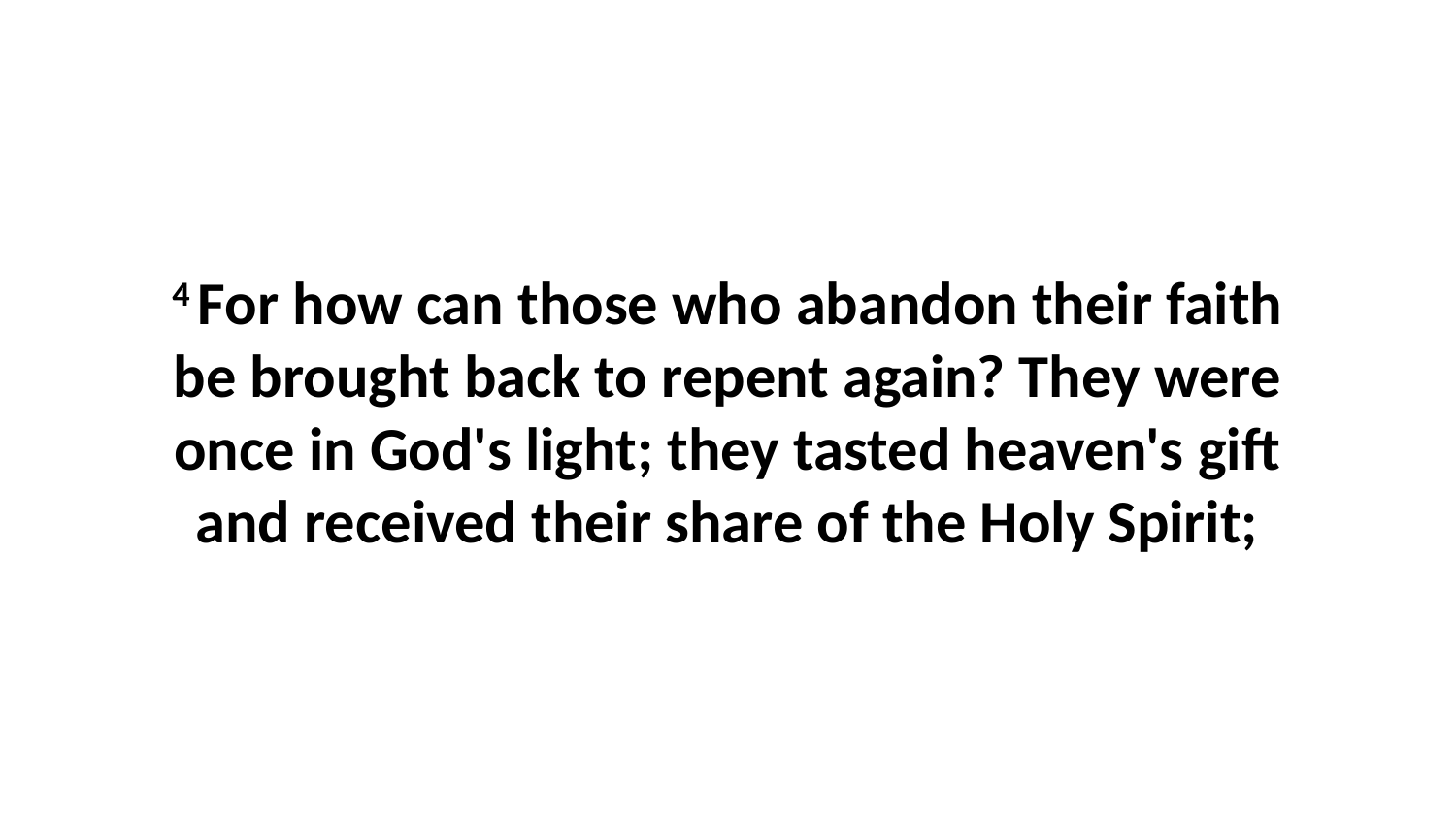

4 For how can those who abandon their faith be brought back to repent again? They were once in God's light; they tasted heaven's gift and received their share of the Holy Spirit;